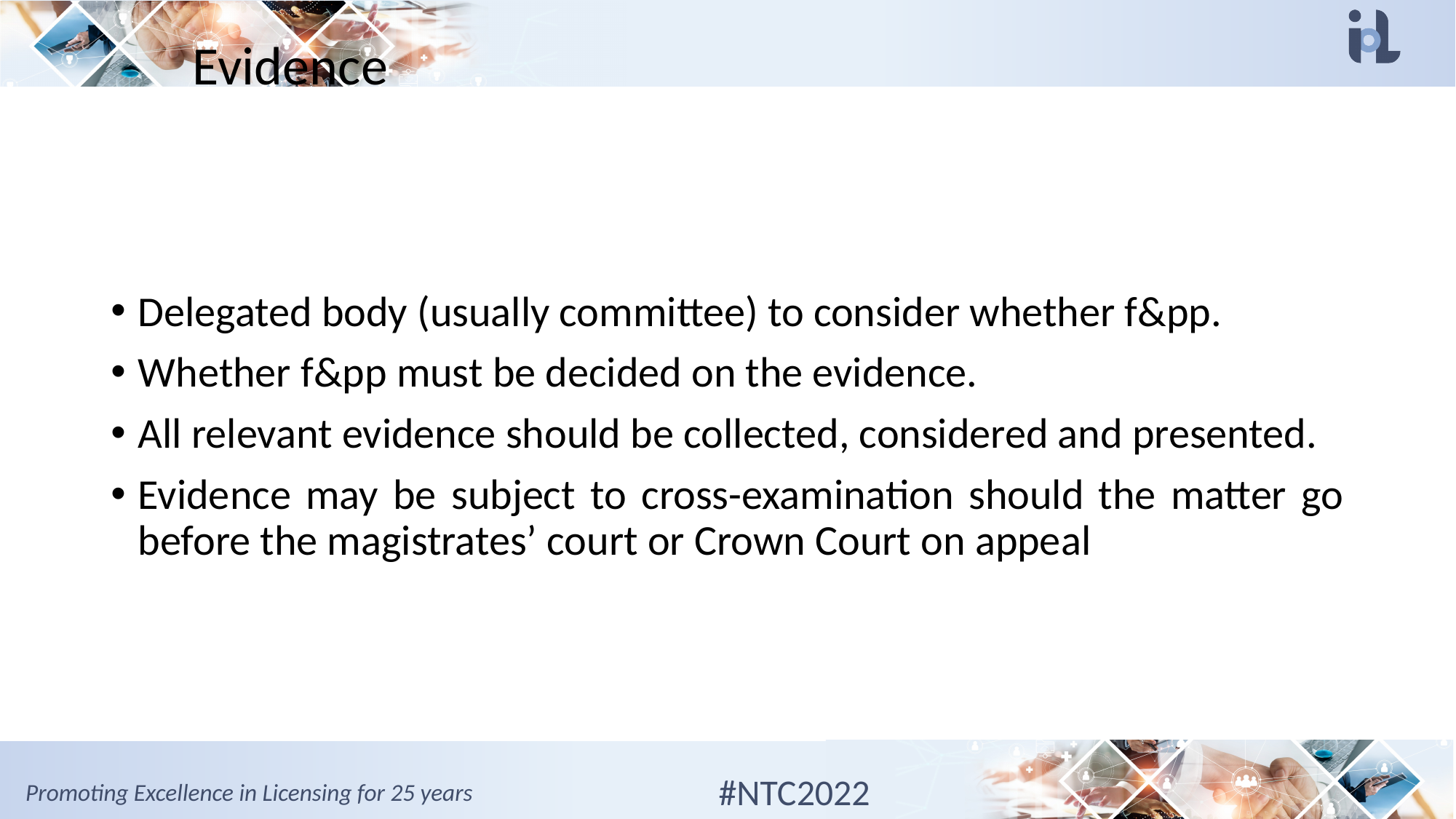

# Evidence

Delegated body (usually committee) to consider whether f&pp.
Whether f&pp must be decided on the evidence.
All relevant evidence should be collected, considered and presented.
Evidence may be subject to cross-examination should the matter go before the magistrates’ court or Crown Court on appeal